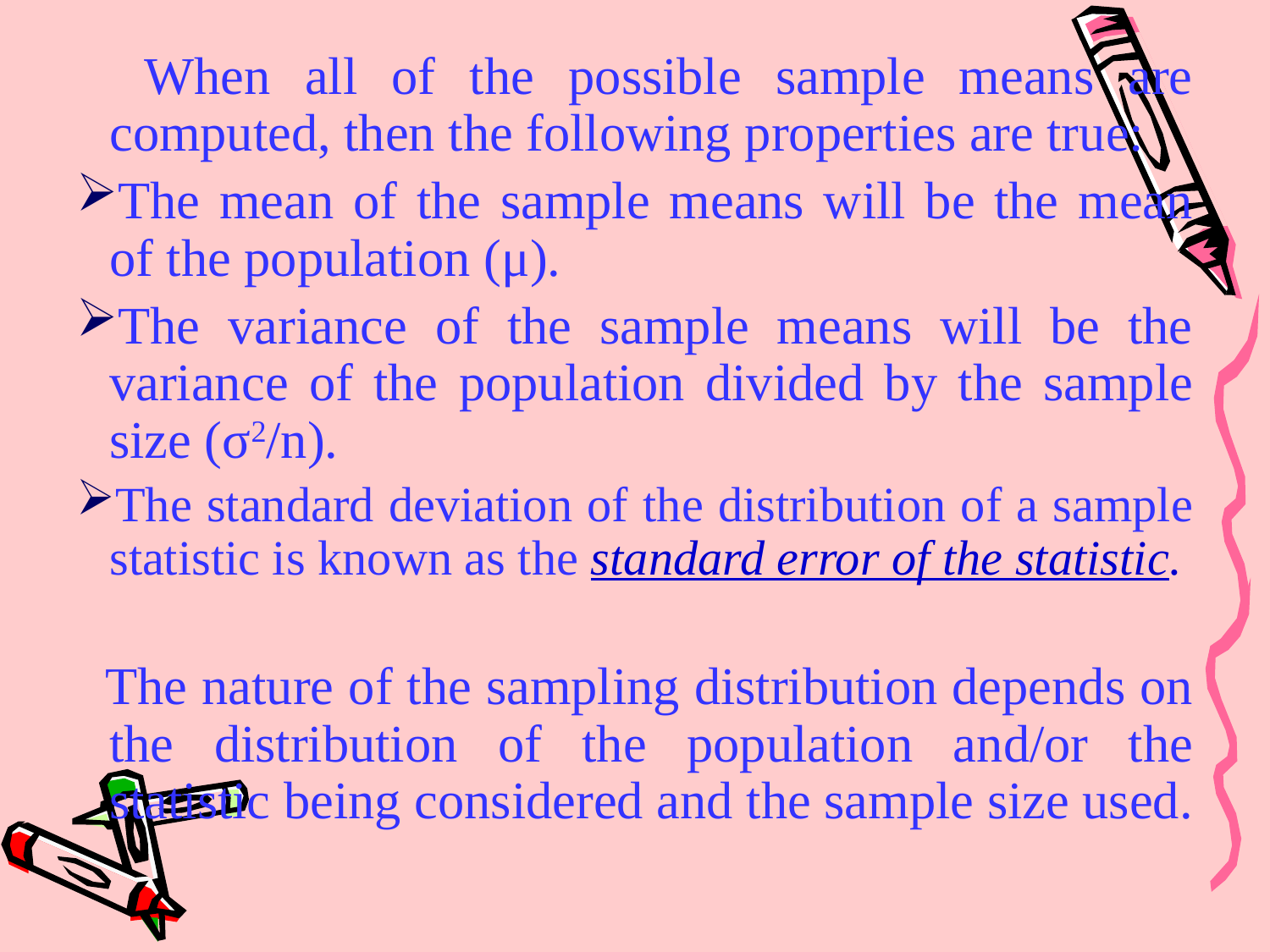

When all of the possible sample means are computed, then the following properties are true:
The mean of the sample means will be the mean of the population (μ).
The variance of the sample means will be the variance of the population divided by the sample size (σ2/n).
The standard deviation of the distribution of a sample statistic is known as the standard error of the statistic.

  The nature of the sampling distribution depends on the distribution of the population and/or the statistic being considered and the sample size used.